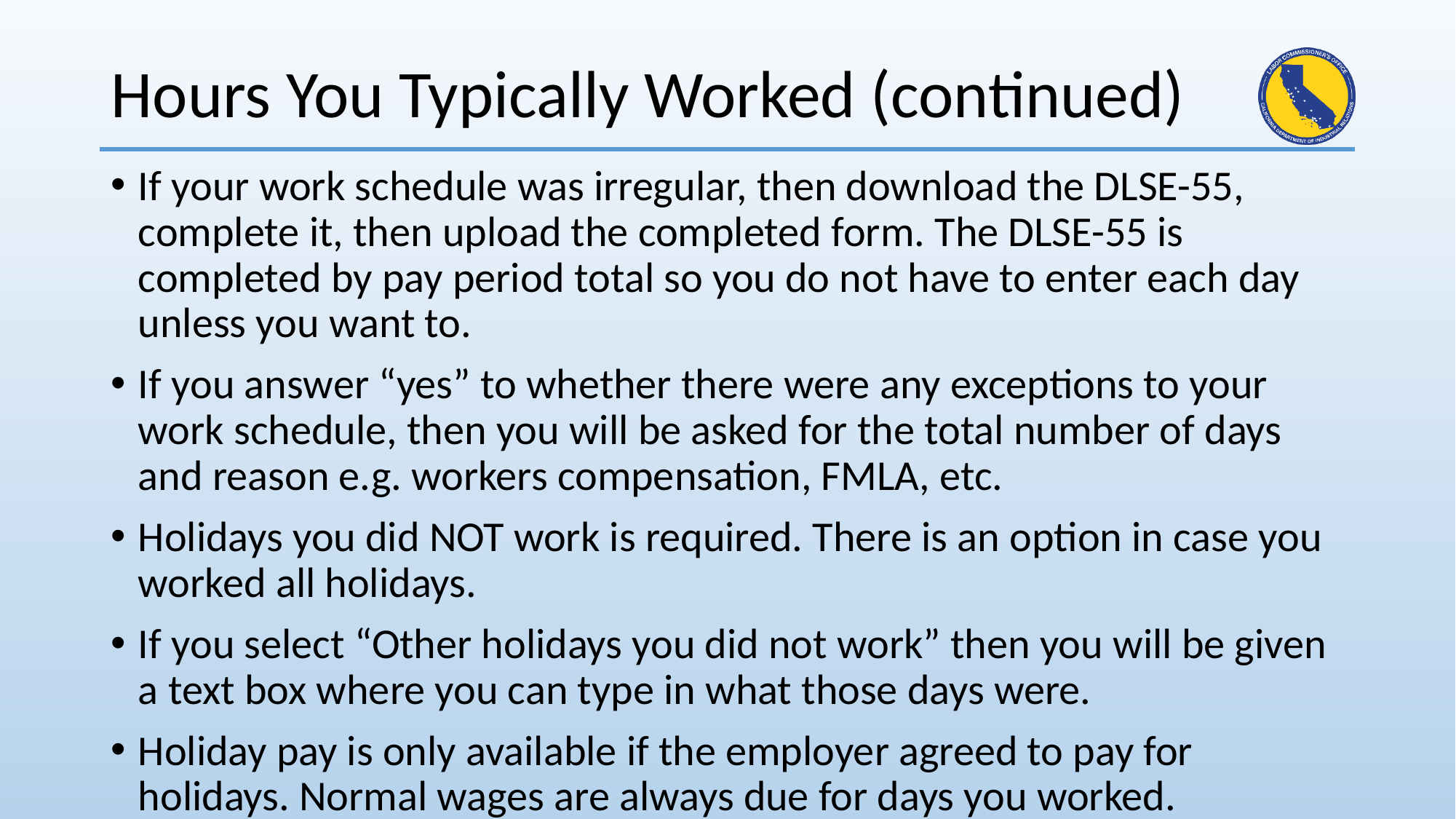

# Hours You Typically Worked (continued)
If your work schedule was irregular, then download the DLSE-55, complete it, then upload the completed form. The DLSE-55 is completed by pay period total so you do not have to enter each day unless you want to.
If you answer “yes” to whether there were any exceptions to your work schedule, then you will be asked for the total number of days and reason e.g. workers compensation, FMLA, etc.
Holidays you did NOT work is required. There is an option in case you worked all holidays.
If you select “Other holidays you did not work” then you will be given a text box where you can type in what those days were.
Holiday pay is only available if the employer agreed to pay for holidays. Normal wages are always due for days you worked.